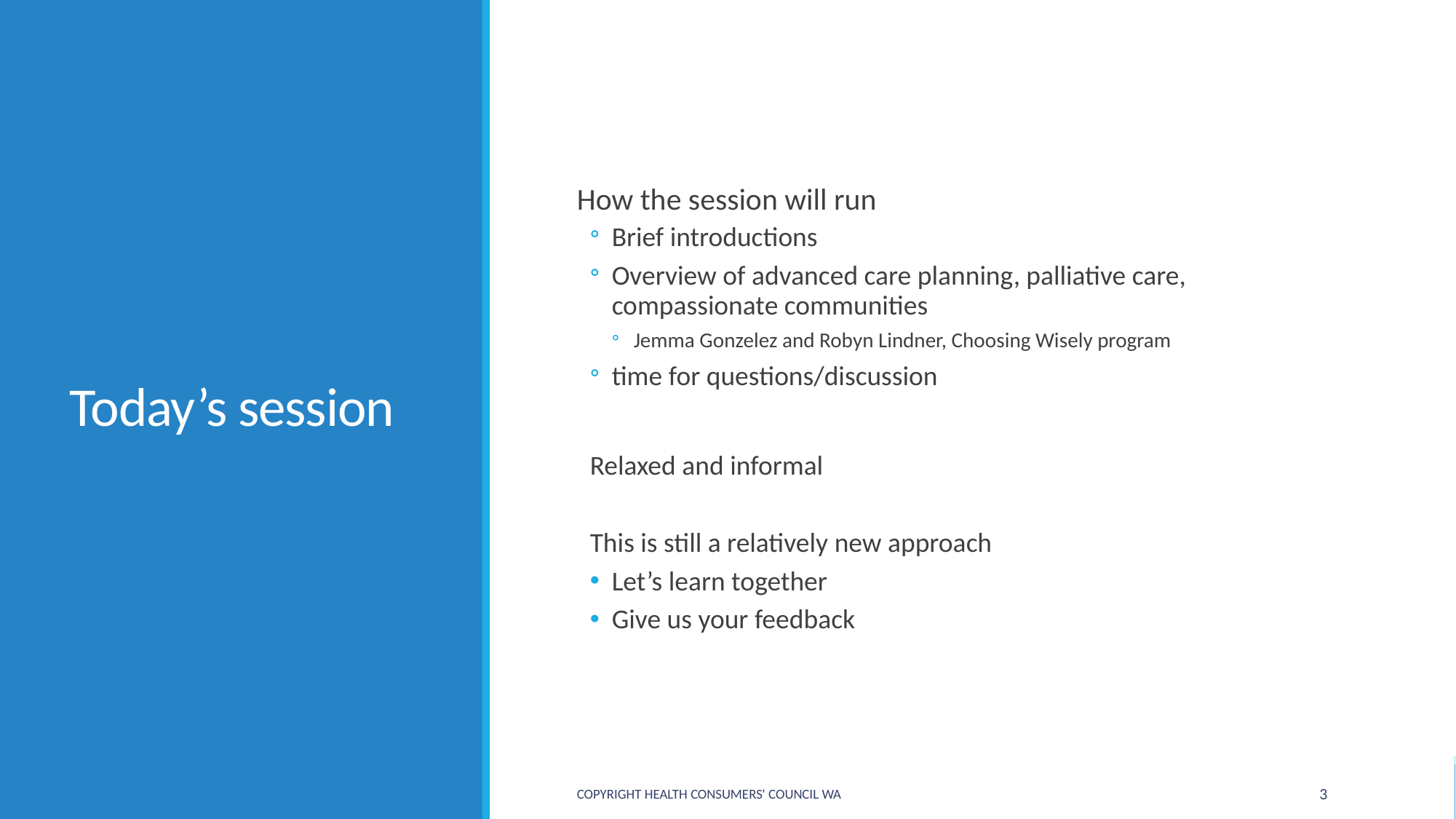

# Today’s session
How the session will run
Brief introductions
Overview of advanced care planning, palliative care, compassionate communities
Jemma Gonzelez and Robyn Lindner, Choosing Wisely program
time for questions/discussion

Relaxed and informal

This is still a relatively new approach
Let’s learn together
Give us your feedback

Copyright Health Consumers' Council WA
3